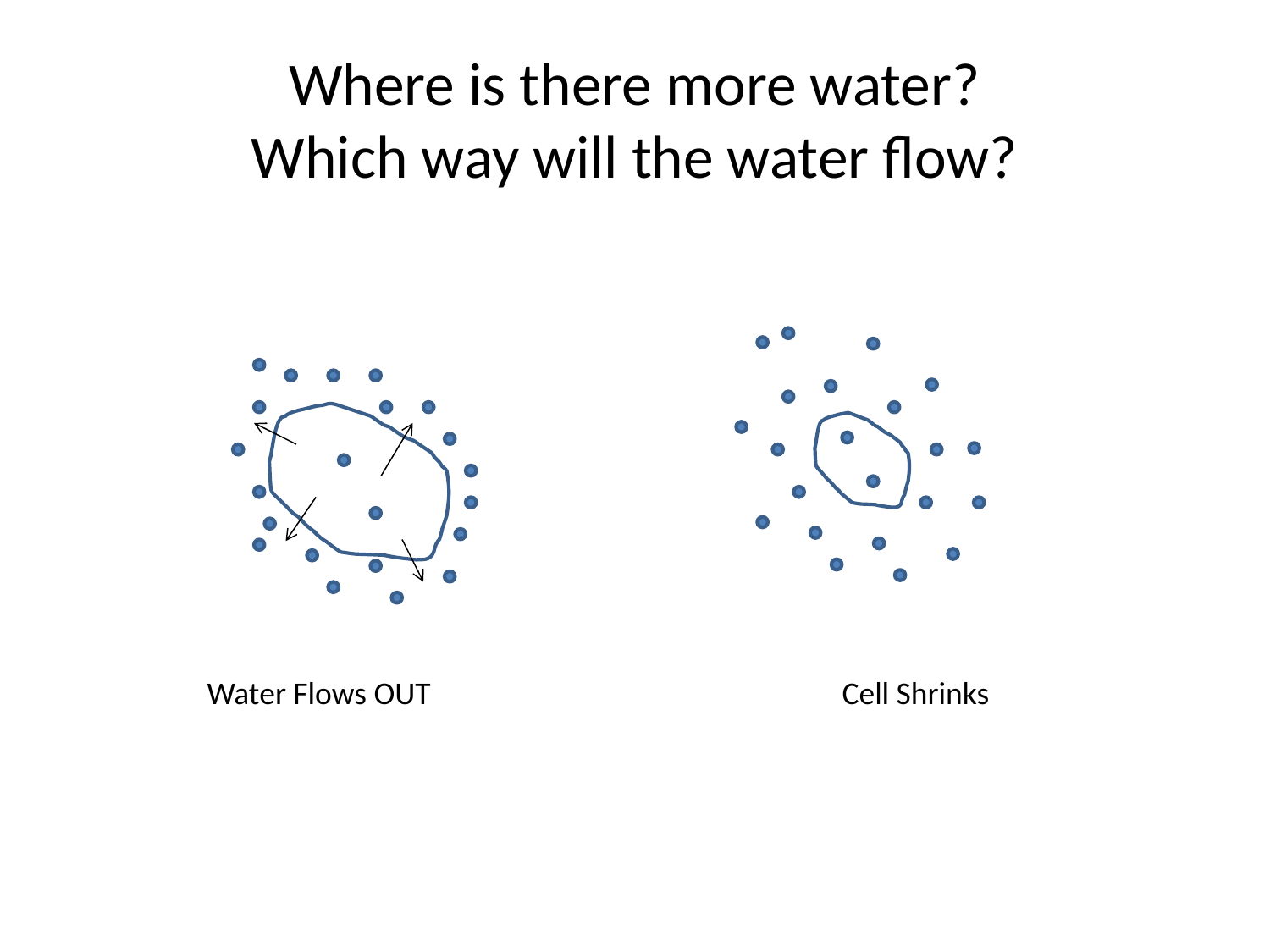

# Where is there more water? Which way will the water flow?

Water Flows OUT				Cell Shrinks